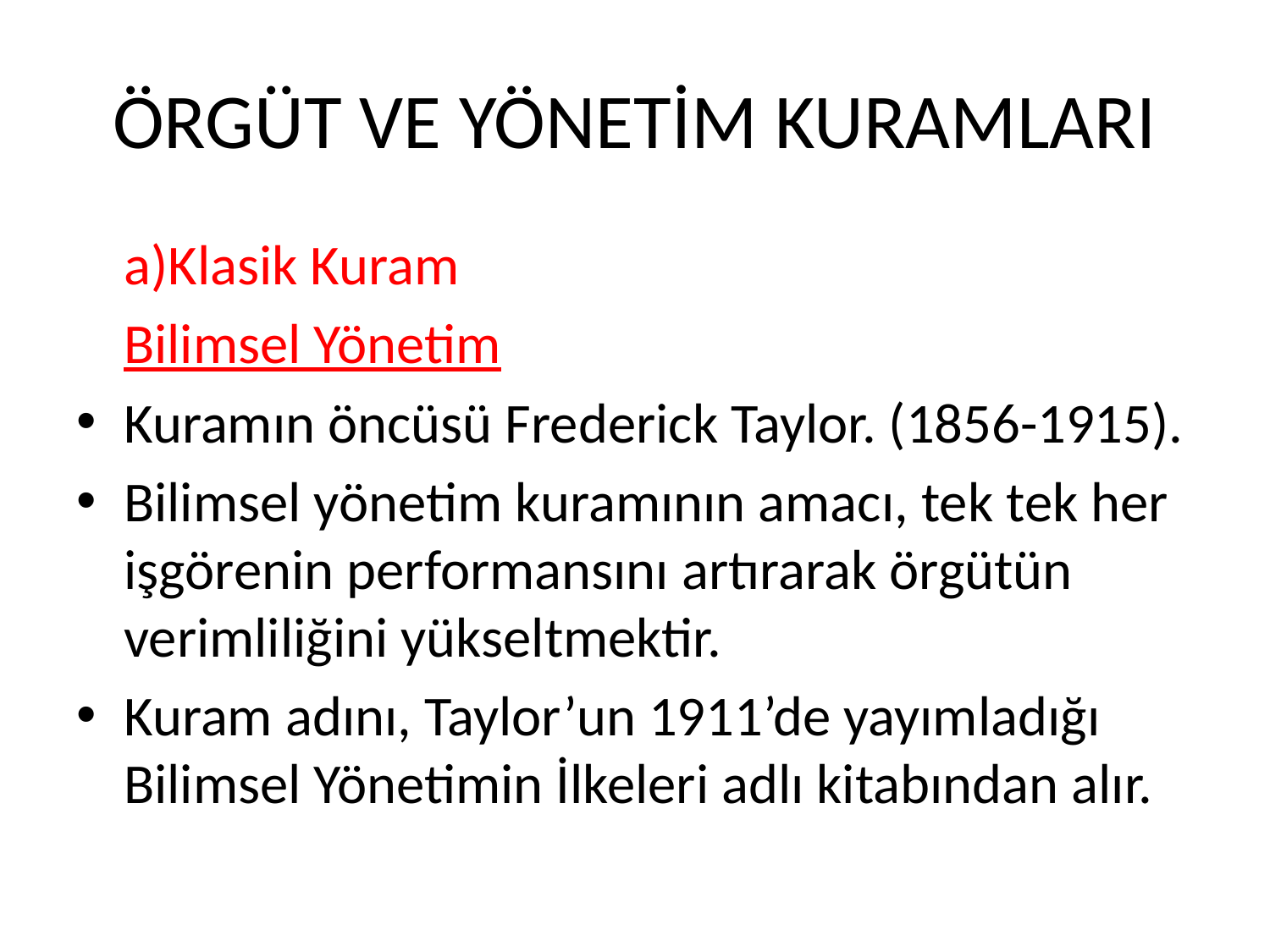

# ÖRGÜT VE YÖNETİM KURAMLARI
	a)Klasik Kuram
	Bilimsel Yönetim
Kuramın öncüsü Frederick Taylor. (1856-1915).
Bilimsel yönetim kuramının amacı, tek tek her işgörenin performansını artırarak örgütün verimliliğini yükseltmektir.
Kuram adını, Taylor’un 1911’de yayımladığı Bilimsel Yönetimin İlkeleri adlı kitabından alır.